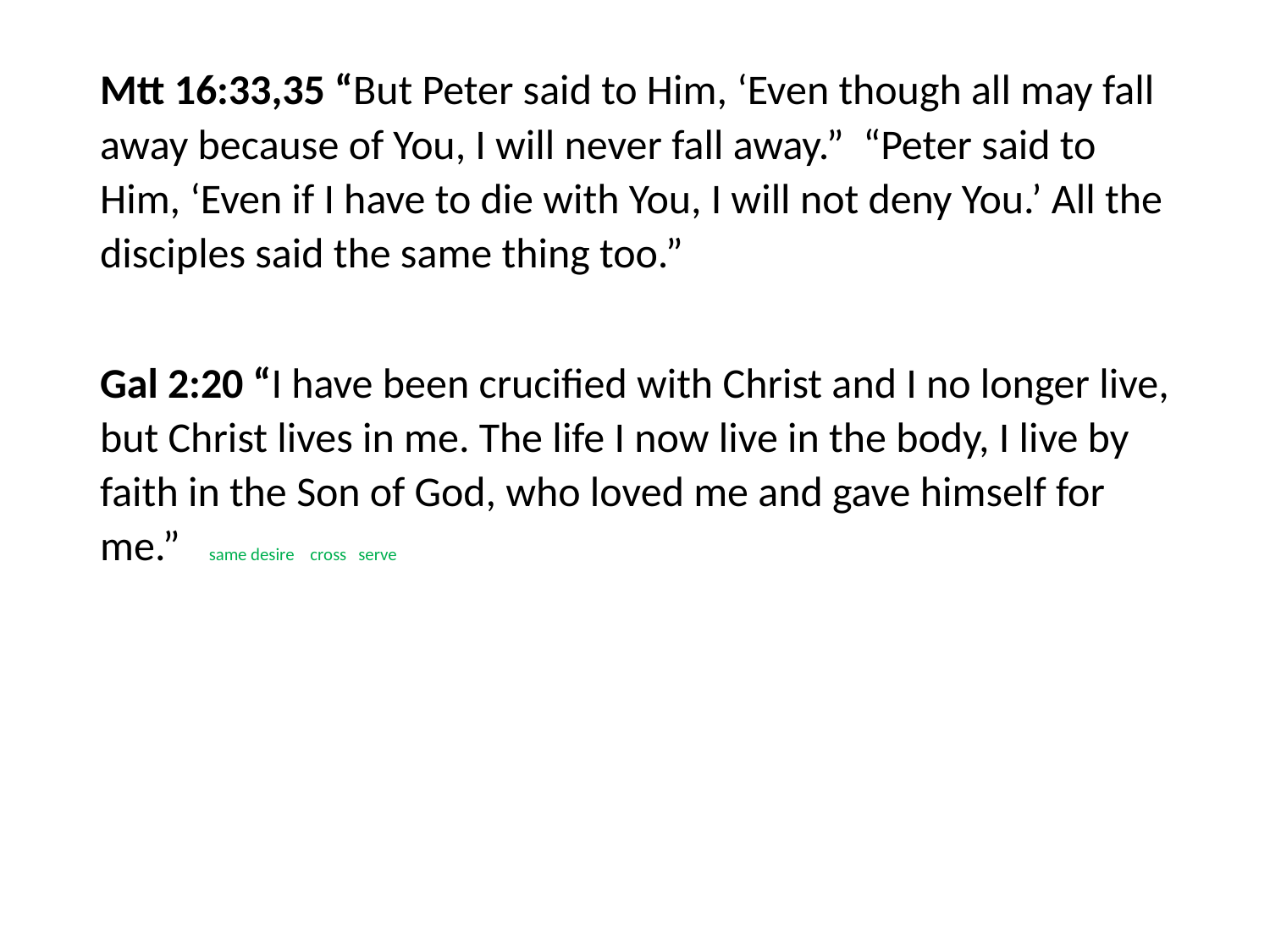

#
Mtt 16:33,35 “But Peter said to Him, ‘Even though all may fall away because of You, I will never fall away.”  “Peter said to Him, ‘Even if I have to die with You, I will not deny You.’ All the disciples said the same thing too.”

Gal 2:20 “I have been crucified with Christ and I no longer live, but Christ lives in me. The life I now live in the body, I live by faith in the Son of God, who loved me and gave himself for me.”   same desire    cross   serve